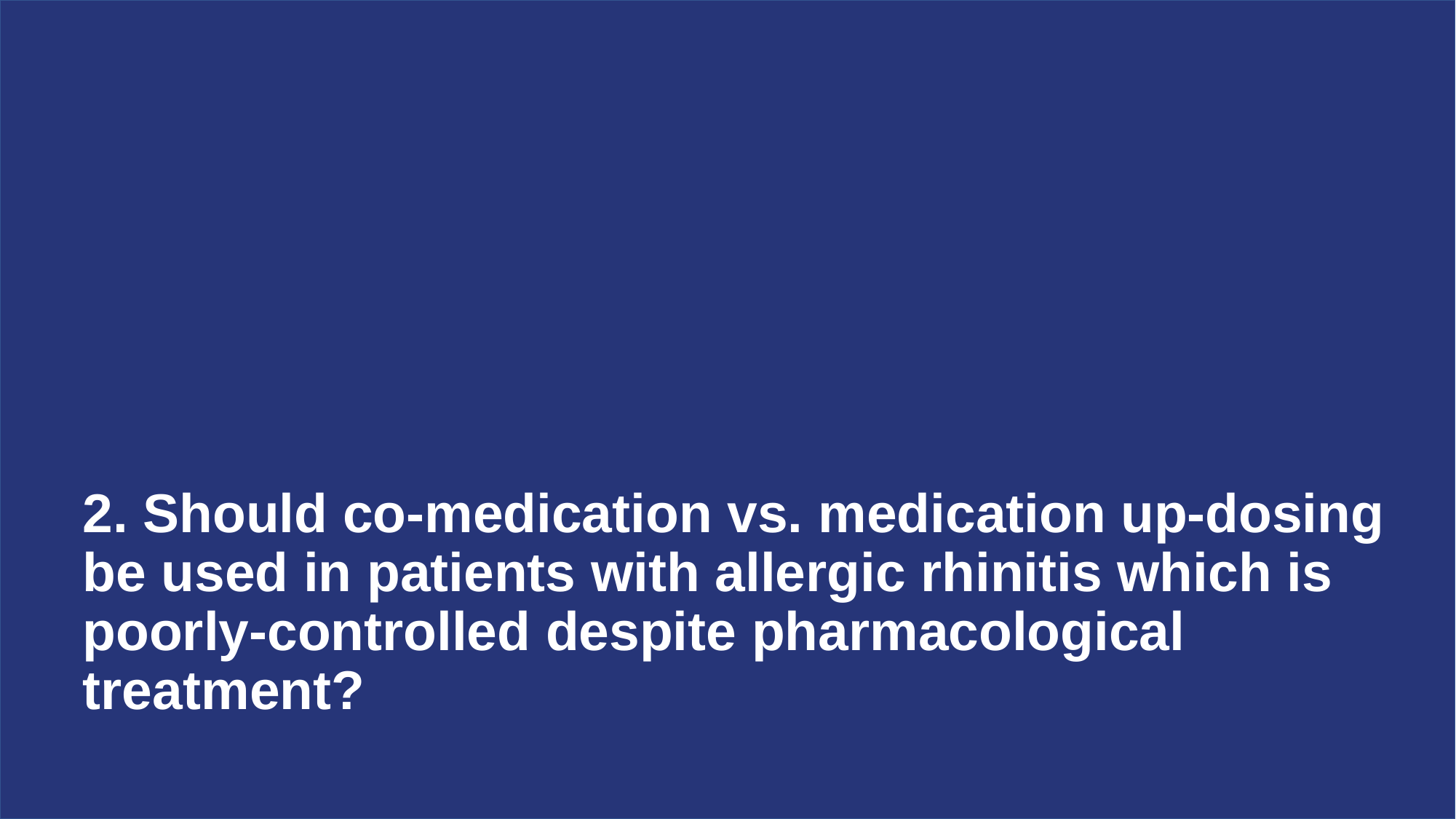

ARIA 2024-2025 guidelines: Person-centred, evidence-based, digitally-enabled, artificial intelligence enabled guidelines;
Development of guideline questions for ARIA 2024-2025;
Use of large language models to support the generation of guideline questions.
Use of multiple sources of evidence in ARIA 2024-2025.

# 2. Should co-medication vs. medication up-dosing be used in patients with allergic rhinitis which is poorly-controlled despite pharmacological treatment?